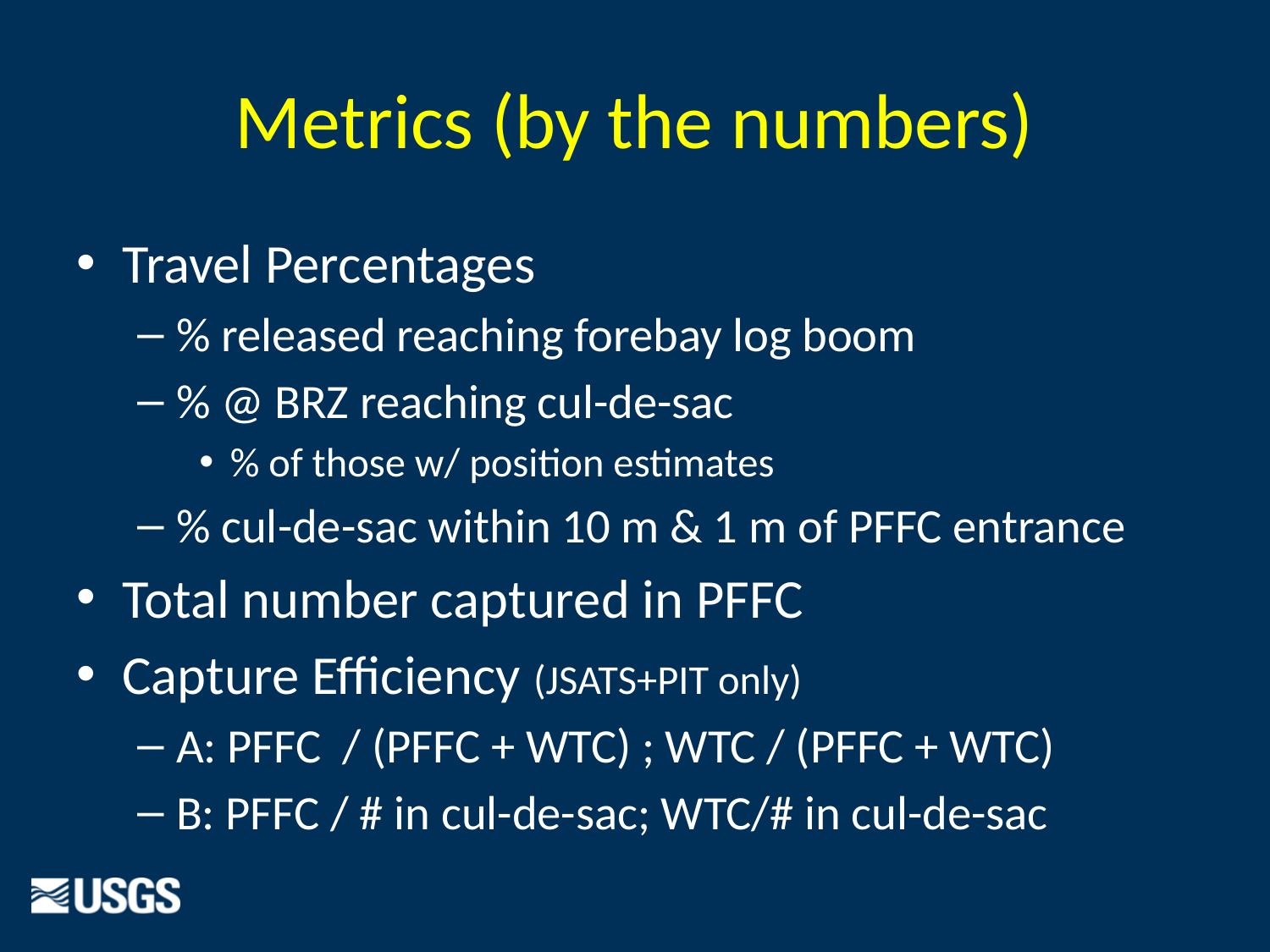

# Metrics (by the numbers)
Travel Percentages
% released reaching forebay log boom
% @ BRZ reaching cul-de-sac
% of those w/ position estimates
% cul-de-sac within 10 m & 1 m of PFFC entrance
Total number captured in PFFC
Capture Efficiency (JSATS+PIT only)
A: PFFC  / (PFFC + WTC) ; WTC / (PFFC + WTC)
B: PFFC / # in cul-de-sac; WTC/# in cul-de-sac